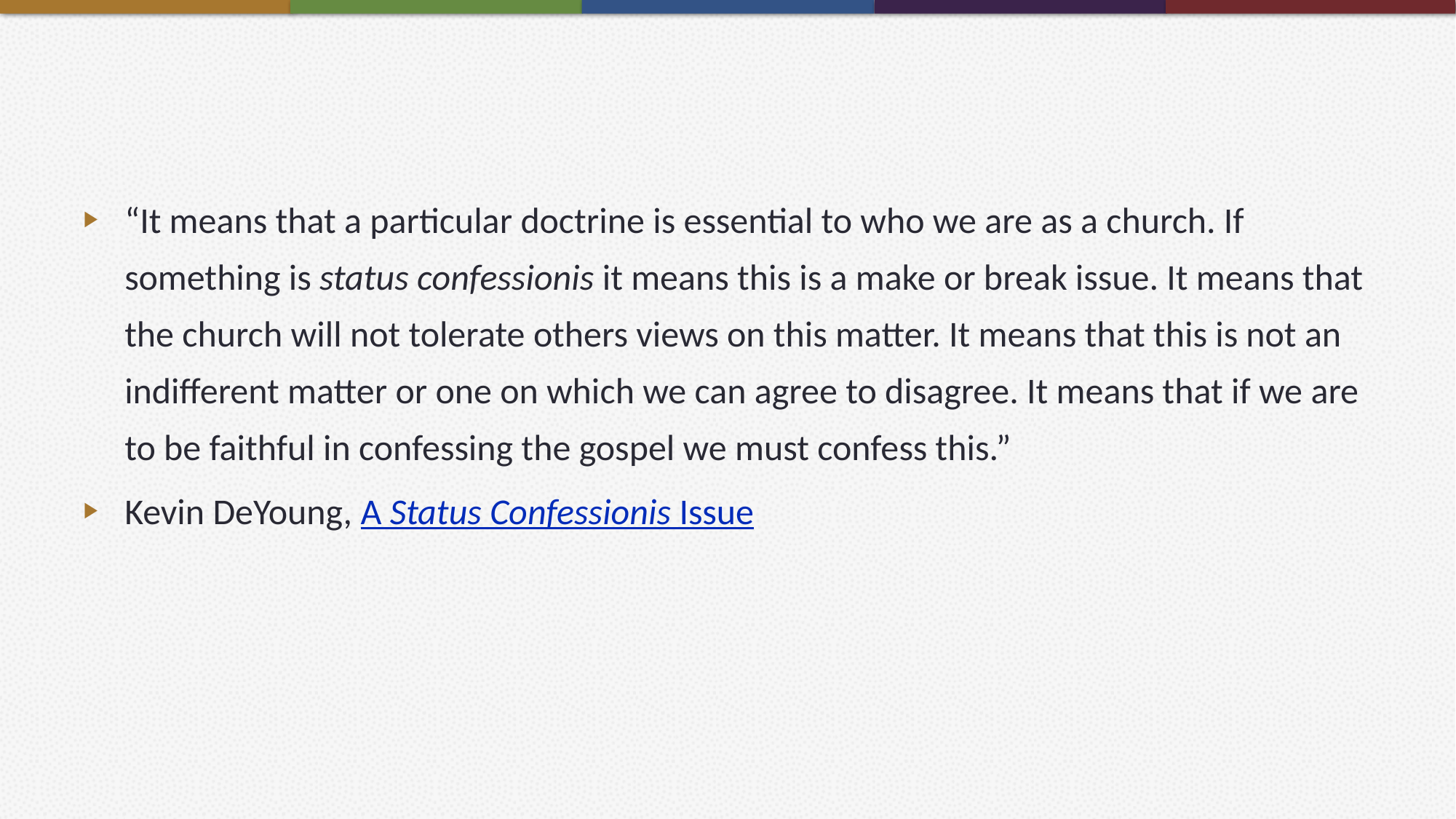

#
“It means that a particular doctrine is essential to who we are as a church. If something is status confessionis it means this is a make or break issue. It means that the church will not tolerate others views on this matter. It means that this is not an indifferent matter or one on which we can agree to disagree. It means that if we are to be faithful in confessing the gospel we must confess this.”
Kevin DeYoung, A Status Confessionis Issue